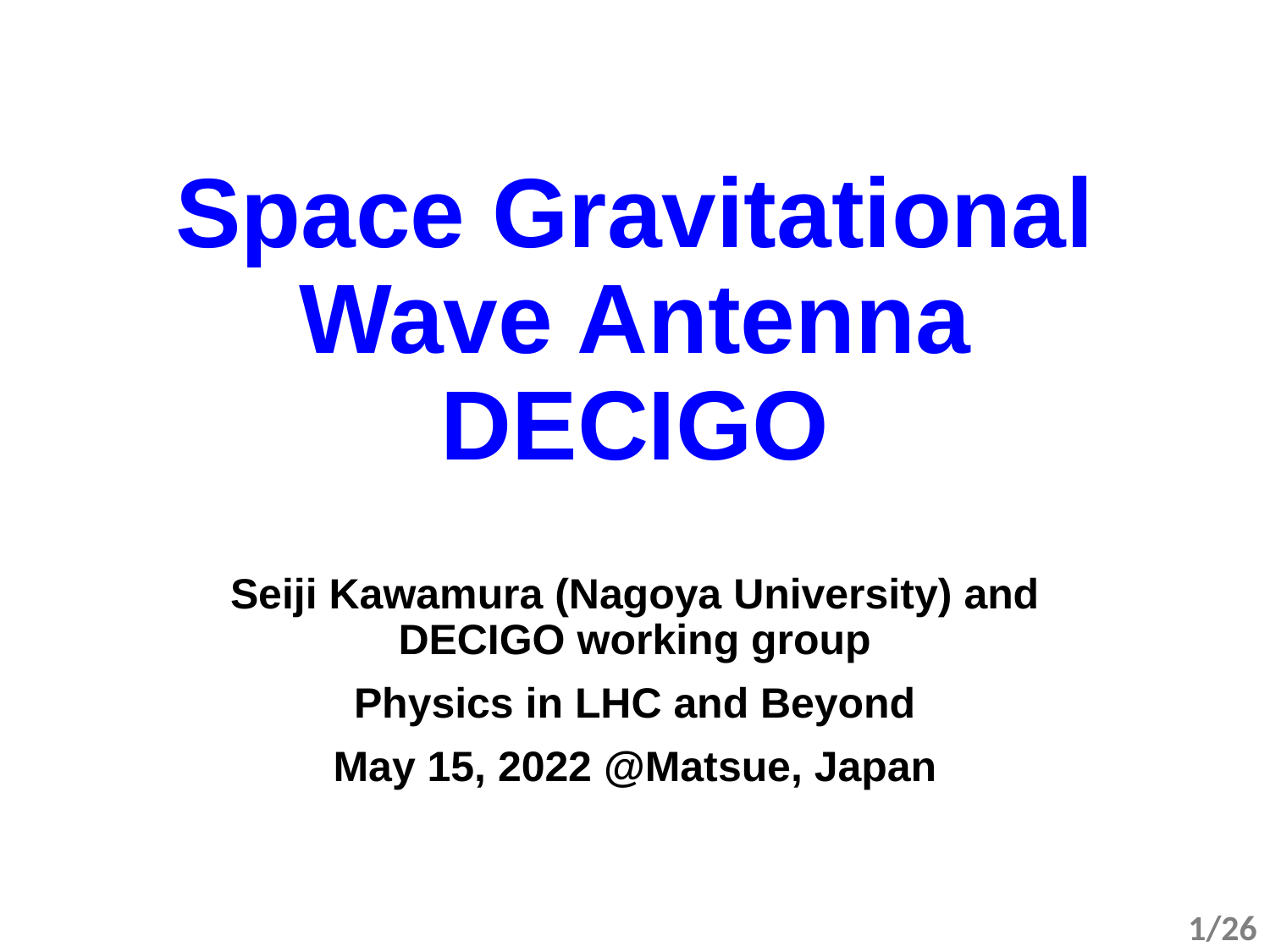

# Space Gravitational Wave Antenna DECIGO
Seiji Kawamura (Nagoya University) and DECIGO working group
Physics in LHC and Beyond
May 15, 2022 @Matsue, Japan

1/26